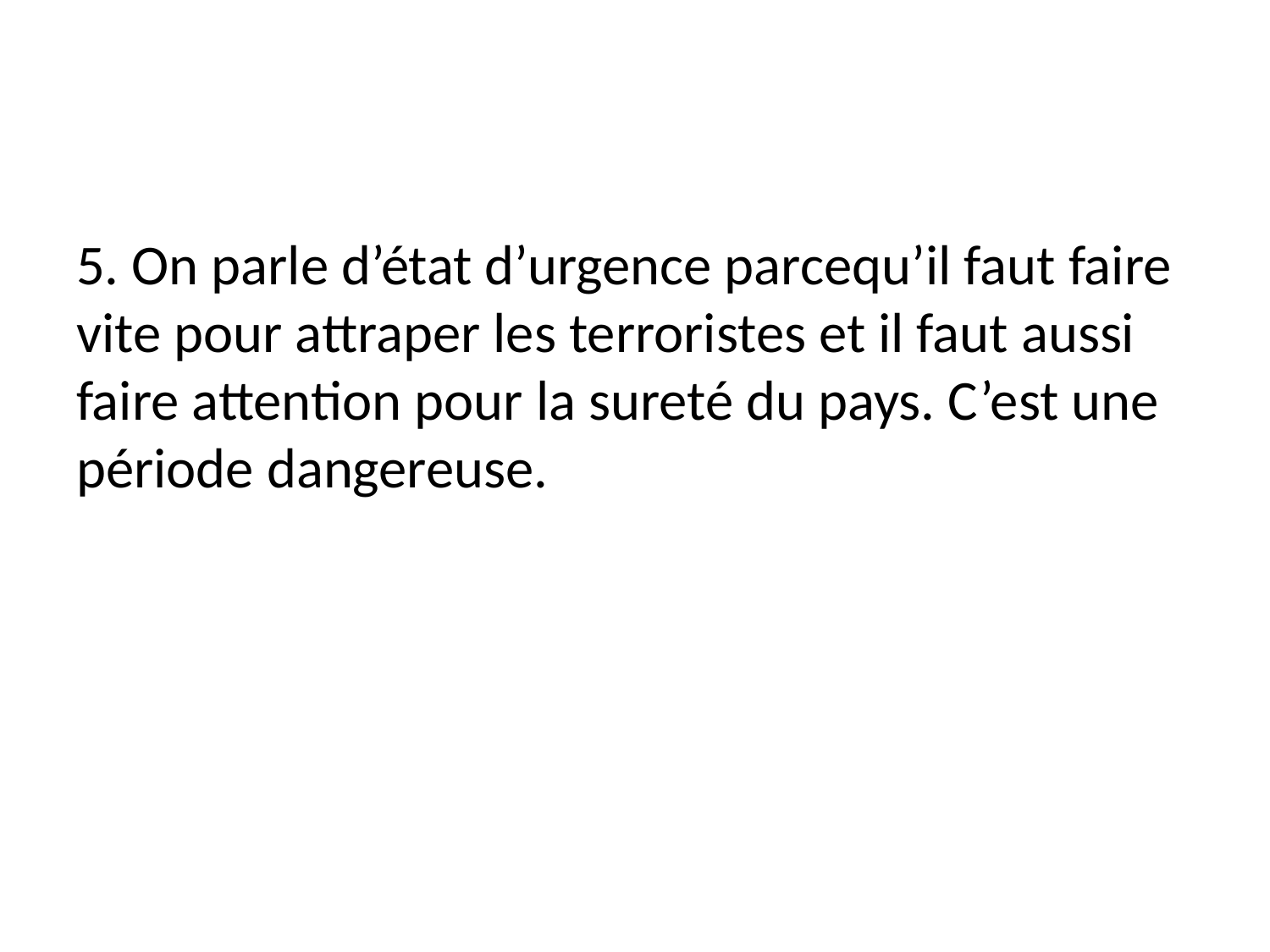

#
5. On parle d’état d’urgence parcequ’il faut faire vite pour attraper les terroristes et il faut aussi faire attention pour la sureté du pays. C’est une période dangereuse.